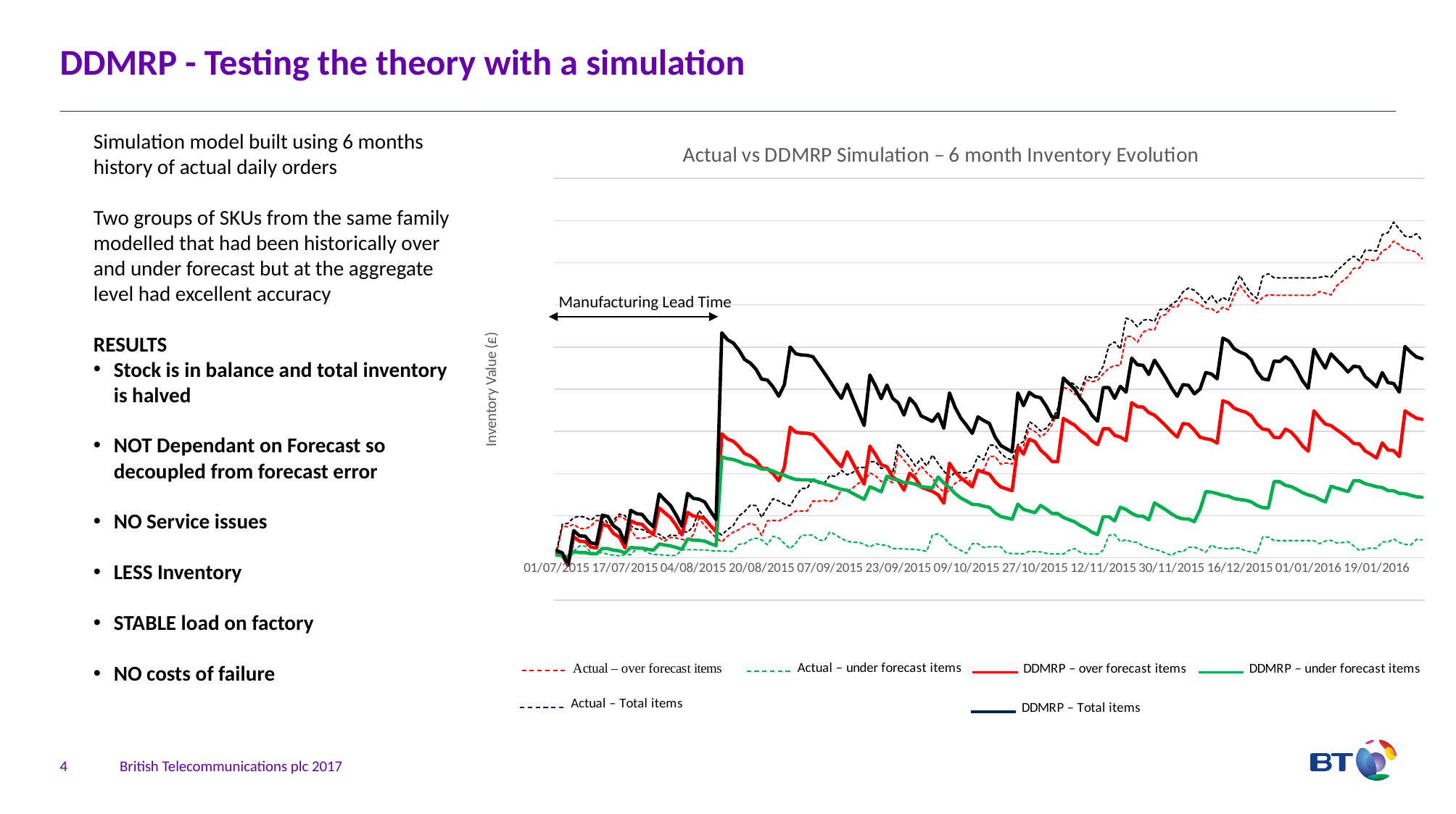

# DDMRP - Testing the theory with a simulation

### Chart: Actual Inventory Evolution

| Category | Actual - PET | Actual - PEUT | Actual - Total |
|---|---|---|---|
| 01/07/2015 | 55243.119999999995 | 33114.44 | 88357.56 |
| 02/07/2015 | 377518.12 | 20641.73 | 398159.85 |
| 03/07/2015 | 368156.13 | 43166.74 | 411322.87 |
| 06/07/2015 | 398723.89 | 79784.88 | 478508.77 |
| 07/07/2015 | 351684.94999999995 | 141846.1 | 493531.04999999993 |
| 08/07/2015 | 343071.8 | 139641.06 | 482712.86 |
| 09/07/2015 | 376525.85 | 67889.56 | 444415.41 |
| 10/07/2015 | 445421.13 | 55994.1 | 501415.23 |
| 13/07/2015 | 438398.77 | 63347.85 | 501746.62 |
| 14/07/2015 | 362158.72 | 41445.47 | 403604.18999999994 |
| 15/07/2015 | 414701.64 | 32613.909999999996 | 447315.55 |
| 16/07/2015 | 494789.99 | 25193.949999999997 | 519983.94 |
| 17/07/2015 | 462584.73 | 39600.23 | 502184.95999999996 |
| 20/07/2015 | 343064.94999999995 | 37533.01 | 380597.95999999996 |
| 21/07/2015 | 235137.65 | 106102.95999999999 | 341240.61 |
| 22/07/2015 | 231807.45 | 105551.70000000001 | 337359.15 |
| 23/07/2015 | 242624.59000000003 | 59443.950000000004 | 302068.54000000004 |
| 24/07/2015 | 267884.95 | 40663.14 | 308548.09 |
| 27/07/2015 | 239918.68 | 39284.99 | 279203.67 |
| 28/07/2015 | 200166.27000000002 | 31962.910000000003 | 232129.18000000002 |
| 29/07/2015 | 243230.26 | 28507.0 | 271737.26 |
| 30/07/2015 | 235471.02000000002 | 28507.0 | 263978.02 |
| 31/07/2015 | 221665.12 | 97591.58 | 319256.7 |
| 03/08/2015 | 205868.49 | 97288.39 | 303156.88 |
| 04/08/2015 | 276471.41 | 97836.89 | 374308.3 |
| 05/08/2015 | 468582.96 | 94884.06999999999 | 563467.03 |
| 06/08/2015 | 381165.28 | 94447.35 | 475612.63 |
| 07/08/2015 | 307627.14 | 85930.22 | 393557.36 |
| 10/08/2015 | 236048.28 | 83571.99 | 319620.27 |
| 11/08/2015 | 190032.18 | 80264.43 | 270296.61 |
| 12/08/2015 | 256299.0 | 80264.43 | 336563.43 |
| 13/08/2015 | 304623.04000000004 | 77067.07 | 381690.11000000004 |
| 14/08/2015 | 334558.14 | 161327.66999999998 | 495885.81 |
| 17/08/2015 | 380882.4 | 169016.84 | 549899.24 |
| 18/08/2015 | 410456.95999999996 | 214967.72 | 625424.6799999999 |
| 19/08/2015 | 386138.69999999995 | 234091.03999999998 | 620229.74 |
| 20/08/2015 | 266344.14 | 214201.71000000002 | 480545.85000000003 |
| 21/08/2015 | 439152.52 | 155956.93 | 595109.45 |
| 24/08/2015 | 445290.61 | 256310.83 | 701601.44 |
| 25/08/2015 | 439619.76 | 236445.35 | 676065.11 |
| 26/08/2015 | 466990.81999999995 | 169651.6 | 636642.4199999999 |
| 27/08/2015 | 507669.5 | 108917.38 | 616586.88 |
| 28/08/2015 | 555426.74 | 175713.94 | 731140.6799999999 |
| 31/08/2015 | 555426.74 | 268948.56 | 824375.3 |
| 01/09/2015 | 555426.74 | 268948.56 | 824375.3 |
| 02/09/2015 | 674833.27 | 270762.45999999996 | 945595.73 |
| 03/09/2015 | 671868.88 | 212557.22 | 884426.1 |
| 04/09/2015 | 681839.28 | 204218.95 | 886058.23 |
| 07/09/2015 | 671302.0900000001 | 308446.52 | 979748.6100000001 |
| 08/09/2015 | 691405.6 | 273925.69 | 965331.29 |
| 09/09/2015 | 807871.0900000001 | 229863.03 | 1037734.1200000001 |
| 10/09/2015 | 788043.74 | 197673.21000000002 | 985716.95 |
| 11/09/2015 | 829435.27 | 183270.64 | 1012705.91 |
| 14/09/2015 | 885819.55 | 186875.49 | 1072695.04 |
| 15/09/2015 | 911806.6699999999 | 161460.57 | 1073267.24 |
| 16/09/2015 | 1008496.6100000001 | 129938.35 | 1138434.9600000002 |
| 17/09/2015 | 975374.8500000001 | 168101.25 | 1143476.1 |
| 18/09/2015 | 905003.5700000001 | 154686.39 | 1059689.96 |
| 21/09/2015 | 928630.63 | 149918.03 | 1078548.66 |
| 22/09/2015 | 892079.8300000001 | 111694.63 | 1003774.4600000001 |
| 23/09/2015 | 1246956.08 | 110151.1 | 1357107.1800000002 |
| 24/09/2015 | 1158751.04 | 107203.32 | 1265954.36 |
| 25/09/2015 | 1085349.62 | 102517.61 | 1187867.2300000002 |
| 28/09/2015 | 987485.06 | 102517.61 | 1090002.6700000002 |
| 29/09/2015 | 1089884.77 | 90778.89 | 1180663.66 |
| 30/09/2015 | 1011141.29 | 78303.87 | 1089445.1600000001 |
| 01/10/2015 | 949348.6699999999 | 271133.05 | 1220481.72 |
| 02/10/2015 | 833737.87 | 286131.01 | 1119868.88 |
| 05/10/2015 | 784288.8200000001 | 244344.89 | 1028633.7100000001 |
| 06/10/2015 | 793358.6799999999 | 163147.77 | 956506.45 |
| 07/10/2015 | 886633.2 | 126732.37 | 1013365.57 |
| 08/10/2015 | 922690.6100000001 | 88438.68 | 1011129.29 |
| 09/10/2015 | 953400.01 | 54621.69 | 1008021.7 |
| 12/10/2015 | 877868.61 | 168192.13999999998 | 1046060.75 |
| 13/10/2015 | 1039842.8500000001 | 168192.13999999998 | 1208034.99 |
| 14/10/2015 | 1039667.44 | 122609.18 | 1162276.6199999999 |
| 15/10/2015 | 1203893.1099999999 | 132274.2 | 1336167.3099999998 |
| 16/10/2015 | 1203893.1099999999 | 132274.2 | 1336167.3099999998 |
| 19/10/2015 | 1111494.72 | 131447.31 | 1242942.03 |
| 20/10/2015 | 1126044.9 | 56642.67999999999 | 1182687.5799999998 |
| 21/10/2015 | 1112764.21 | 51930.009999999995 | 1164694.22 |
| 22/10/2015 | 1291218.77 | 51026.020000000004 | 1342244.79 |
| 23/10/2015 | 1328556.42 | 50534.72 | 1379091.14 |
| 26/10/2015 | 1537876.1600000001 | 77634.66 | 1615510.82 |
| 27/10/2015 | 1498497.67 | 73344.51 | 1571842.18 |
| 28/10/2015 | 1433378.62 | 71674.56 | 1505053.1800000002 |
| 29/10/2015 | 1482376.9900000002 | 54139.979999999996 | 1536516.9700000002 |
| 30/10/2015 | 1580488.53 | 47282.450000000004 | 1627770.98 |
| 02/11/2015 | 1723634.18 | 47282.450000000004 | 1770916.63 |
| 03/11/2015 | 2020760.9500000002 | 46163.39 | 2066924.34 |
| 04/11/2015 | 2003682.1099999999 | 90898.45999999999 | 2094580.5699999998 |
| 05/11/2015 | 1942961.19 | 110454.07 | 2053415.26 |
| 06/11/2015 | 1920658.0699999998 | 65658.79999999999 | 1986316.8699999999 |
| 09/11/2015 | 2110640.74 | 46319.369999999995 | 2156960.1100000003 |
| 10/11/2015 | 2088902.65 | 46319.369999999995 | 2135222.02 |
| 11/11/2015 | 2105375.19 | 44941.22 | 2150316.41 |
| 12/11/2015 | 2183188.51 | 91341.32 | 2274529.8299999996 |
| 13/11/2015 | 2250111.27 | 267893.36 | 2518004.63 |
| 16/11/2015 | 2284368.2800000003 | 278369.32 | 2562737.6 |
| 17/11/2015 | 2281437.5 | 194400.26 | 2475837.76 |
| 18/11/2015 | 2628300.56 | 215160.71 | 2843461.27 |
| 19/11/2015 | 2625257.8200000003 | 190956.02 | 2816213.8400000003 |
| 20/11/2015 | 2557843.49 | 183750.08 | 2741593.5700000003 |
| 23/11/2015 | 2678710.4000000004 | 139837.74 | 2818548.1400000006 |
| 24/11/2015 | 2710115.75 | 118543.51000000001 | 2828659.26 |
| 25/11/2015 | 2702461.83 | 99865.47 | 2802327.3000000003 |
| 26/11/2015 | 2864287.1 | 85214.47 | 2949501.5700000003 |
| 27/11/2015 | 2888425.3200000003 | 55024.72 | 2943450.0400000005 |
| 30/11/2015 | 2976985.46 | 29682.800000000003 | 3006668.26 |
| 01/12/2015 | 2975305.2199999997 | 76276.69 | 3051581.9099999997 |
| 02/12/2015 | 3080732.73 | 73915.95 | 3154648.68 |
| 03/12/2015 | 3075535.46 | 125814.31999999999 | 3201349.78 |
| 04/12/2015 | 3045511.69 | 127448.76 | 3172960.4499999997 |
| 07/12/2015 | 3007778.4299999997 | 103756.01000000001 | 3111534.4399999995 |
| 08/12/2015 | 2958468.81 | 66461.78 | 3024930.59 |
| 09/12/2015 | 2958468.81 | 155887.18 | 3114355.99 |
| 10/12/2015 | 2909060.24 | 114914.84999999999 | 3023975.0900000003 |
| 11/12/2015 | 2973304.49 | 117490.87 | 3090795.3600000003 |
| 14/12/2015 | 2943429.56 | 104409.22 | 3047838.7800000003 |
| 15/12/2015 | 3109095.32 | 119495.41999999998 | 3228590.7399999998 |
| 16/12/2015 | 3232810.2300000004 | 115360.97 | 3348171.2000000007 |
| 17/12/2015 | 3143753.9299999997 | 82820.63 | 3226574.5599999996 |
| 18/12/2015 | 3062383.8600000003 | 70519.64 | 3132903.5000000005 |
| 21/12/2015 | 3020185.9000000004 | 56043.55 | 3076229.45 |
| 22/12/2015 | 3091414.38 | 247046.43 | 3338460.81 |
| 23/12/2015 | 3123567.17 | 247046.43 | 3370613.6 |
| 24/12/2015 | 3115018.82 | 205707.08000000002 | 3320725.9 |
| 25/12/2015 | 3115018.82 | 205707.08000000002 | 3320725.9 |
| 28/12/2015 | 3115018.82 | 205707.08000000002 | 3320725.9 |
| 29/12/2015 | 3115018.82 | 205707.08000000002 | 3320725.9 |
| 30/12/2015 | 3115018.82 | 205707.08000000002 | 3320725.9 |
| 31/12/2015 | 3115018.82 | 205707.08000000002 | 3320725.9 |
| 01/01/2016 | 3115018.82 | 205707.08000000002 | 3320725.9 |
| 04/01/2016 | 3115018.82 | 204328.93 | 3319347.75 |
| 05/01/2016 | 3158171.7800000003 | 168732.84 | 3326904.62 |
| 06/01/2016 | 3140104.51 | 200254.49 | 3340359.0 |
| 07/01/2016 | 3118917.65 | 208134.90000000002 | 3327052.55 |
| 08/01/2016 | 3227760.41 | 177693.1 | 3405453.5100000002 |
| 11/01/2016 | 3281569.71 | 181751.56 | 3463321.27 |
| 12/01/2016 | 3336827.94 | 191439.95 | 3528267.89 |
| 13/01/2016 | 3436183.34 | 142691.91 | 3578875.25 |
| 14/01/2016 | 3436445.89 | 87576.59 | 3524022.48 |
| 15/01/2016 | 3542077.96 | 106279.31 | 3648357.27 |
| 18/01/2016 | 3528526.3500000006 | 118410.35 | 3646936.7000000007 |
| 19/01/2016 | 3526820.79 | 112691.65 | 3639512.44 |
| 20/01/2016 | 3643085.86 | 189922.80000000002 | 3833008.6599999997 |
| 21/01/2016 | 3668154.73 | 188095.17 | 3856249.9 |
| 22/01/2016 | 3758092.86 | 224626.86 | 3982719.7199999997 |
| 25/01/2016 | 3714684.5100000002 | 182831.95 | 3897516.4600000004 |
| 26/01/2016 | 3654066.5999999996 | 160752.35 | 3814818.9499999997 |
| 27/01/2016 | 3650146.28 | 153712.76 | 3803859.04 |
| 28/01/2016 | 3625519.19 | 218726.59000000003 | 3844245.78 |
| 29/01/2016 | 3547763.9299999997 | 214317.01 | 3762080.9399999995 |
Simulation model built using 6 months history of actual daily orders

Two groups of SKUs from the same family modelled that had been historically over and under forecast but at the aggregate level had excellent accuracy

RESULTS
Stock is in balance and total inventory is halved

NOT Dependant on Forecast so decoupled from forecast error

NO Service issues

LESS Inventory

STABLE load on factory

NO costs of failure

### Chart: Actual vs DDMRP Simulation – 6 month Inventory Evolution

| Category | Actual - PET | Actual - PEUT | Actual - Total | DDMRP - PET | DDMRP - PEUT | DDMRP - Total |
|---|---|---|---|---|---|---|
| 01/07/2015 | 55243.119999999995 | 33114.44 | 88357.56 | 55243.13372 | 33114.450209999995 | 88357.58393 |
| 02/07/2015 | 377518.12 | 20641.73 | 398159.85 | 30230.35868868954 | 28218.894877108898 | 58449.25356579844 |
| 03/07/2015 | 368156.13 | 43166.74 | 411322.87 | -90079.31677142033 | 4671.620631853717 | -85407.69613956661 |
| 06/07/2015 | 398723.89 | 79784.88 | 478508.77 | 250544.4173621572 | 73735.10126776717 | 324279.5186299244 |
| 07/07/2015 | 351684.94999999995 | 141846.1 | 493531.04999999993 | 198228.6561041417 | 63495.74543058651 | 261724.4015347282 |
| 08/07/2015 | 343071.8 | 139641.06 | 482712.86 | 194105.25912433717 | 62688.705106238645 | 256793.96423057583 |
| 09/07/2015 | 376525.85 | 67889.56 | 444415.41 | 128636.55289052552 | 49875.025954716446 | 178511.57884524198 |
| 10/07/2015 | 445421.13 | 55994.1 | 501415.23 | 117259.05371222452 | 47648.196796113596 | 164907.2505083381 |
| 13/07/2015 | 438398.77 | 63347.85 | 501746.62 | 394149.6189845006 | 112616.83730640511 | 506766.4562909057 |
| 14/07/2015 | 362158.72 | 41445.47 | 403604.18999999994 | 381094.5210515089 | 110061.66483044953 | 491156.18588195846 |
| 15/07/2015 | 414701.64 | 32613.909999999996 | 447315.55 | 289075.62282604957 | 92051.52371773793 | 381127.1465437875 |
| 16/07/2015 | 494789.99 | 25193.949999999997 | 519983.94 | 247486.33761708165 | 83911.57736068533 | 331397.914977767 |
| 17/07/2015 | 462584.73 | 39600.23 | 502184.95999999996 | 119937.23660018861 | 58947.38682576563 | 178884.62342595425 |
| 20/07/2015 | 343064.94999999995 | 37533.01 | 380597.95999999996 | 440350.90659822745 | 124055.30926659847 | 564406.2158648259 |
| 21/07/2015 | 235137.65 | 106102.95999999999 | 341240.61 | 407877.73930827825 | 117699.58955524396 | 525577.3288635223 |
| 22/07/2015 | 231807.45 | 105551.70000000001 | 337359.15 | 399550.43851576594 | 116069.75193217573 | 515620.19044794166 |
| 23/07/2015 | 242624.59000000003 | 59443.950000000004 | 302068.54000000004 | 328737.27835732873 | 102210.04450592832 | 430947.322863257 |
| 24/07/2015 | 267884.95 | 40663.14 | 308548.09 | 276447.3409033092 | 91975.74296045299 | 368423.08386376215 |
| 27/07/2015 | 239918.68 | 39284.99 | 279203.67 | 593048.1652789554 | 164716.5627063807 | 757764.7279853361 |
| 28/07/2015 | 200166.27000000002 | 31962.910000000003 | 232129.18000000002 | 534298.2671478069 | 153217.90345155093 | 687516.1705993579 |
| 29/07/2015 | 243230.26 | 28507.0 | 271737.26 | 478169.4531323066 | 142232.24854367008 | 620401.7016759766 |
| 30/07/2015 | 235471.02000000002 | 28507.0 | 263978.02 | 383415.2822548683 | 123686.75385257523 | 507102.0361074435 |
| 31/07/2015 | 221665.12 | 97591.58 | 319256.7 | 272151.0677444337 | 101909.8771156017 | 374060.94486003544 |
| 03/08/2015 | 205868.49 | 97288.39 | 303156.88 | 539653.4966800006 | 226005.58225000012 | 765659.0789300007 |
| 04/08/2015 | 276471.41 | 97836.89 | 374308.3 | 495971.7397374661 | 210419.7639598926 | 706391.5036973587 |
| 05/08/2015 | 468582.96 | 94884.06999999999 | 563467.03 | 488368.81496400805 | 207707.01126204748 | 696075.8262260555 |
| 06/08/2015 | 381165.28 | 94447.35 | 475612.63 | 464308.66771707596 | 199122.25851235288 | 663430.9262294288 |
| 07/08/2015 | 307627.14 | 85930.22 | 393557.36 | 383885.8450319694 | 170427.0871529089 | 554312.9321848783 |
| 10/08/2015 | 236048.28 | 83571.99 | 319620.27 | 310128.68385185447 | 144110.24936500227 | 454238.93321685673 |
| 11/08/2015 | 190032.18 | 80264.43 | 270296.61 | 1471457.0413216143 | 1198097.1817159157 | 2669554.2230375297 |
| 12/08/2015 | 256299.0 | 80264.43 | 336563.43 | 1410663.1517442937 | 1176405.6889184192 | 2587068.840662713 |
| 13/08/2015 | 304623.04000000004 | 77067.07 | 381690.11000000004 | 1383666.0518453592 | 1166773.020206439 | 2550439.072051798 |
| 14/08/2015 | 334558.14 | 161327.66999999998 | 495885.81 | 1321356.6264988845 | 1144540.7784381248 | 2465897.4049370093 |
| 17/08/2015 | 380882.4 | 169016.84 | 549899.24 | 1238203.0561409185 | 1114871.2658432466 | 2353074.3219841653 |
| 18/08/2015 | 410456.95999999996 | 214967.72 | 625424.6799999999 | 1207795.919991821 | 1104021.8831280353 | 2311817.8031198564 |
| 19/08/2015 | 386138.69999999995 | 234091.03999999998 | 620229.74 | 1154349.453063419 | 1084951.9788911205 | 2239301.4319545394 |
| 20/08/2015 | 266344.14 | 214201.71000000002 | 480545.85000000003 | 1066216.0603907085 | 1053505.6466088672 | 2119721.7069995757 |
| 21/08/2015 | 439152.52 | 155956.93 | 595109.45 | 1059153.4990717631 | 1050985.6976625684 | 2110139.1967343315 |
| 24/08/2015 | 445290.61 | 256310.83 | 701601.44 | 999193.015407524 | 1029591.5672889387 | 2028784.5826964625 |
| 25/08/2015 | 439619.76 | 236445.35 | 676065.11 | 917205.5119722752 | 1000338.1118411091 | 1917543.6238133842 |
| 26/08/2015 | 466990.81999999995 | 169651.6 | 636642.4199999999 | 1077577.6298128432 | 979232.7233650775 | 2056810.3531779207 |
| 27/08/2015 | 507669.5 | 108917.38 | 616586.88 | 1550227.1920794854 | 951199.6418185679 | 2501426.8338980535 |
| 28/08/2015 | 555426.74 | 175713.94 | 731140.6799999999 | 1490572.9854966935 | 929914.7922814239 | 2420487.7777781175 |
| 31/08/2015 | 555426.74 | 268948.56 | 824375.3 | 1480274.2667021297 | 926240.1699450526 | 2406514.4366471823 |
| 01/09/2015 | 555426.74 | 268948.56 | 824375.3 | 1477291.0949200005 | 925175.7628200002 | 2402466.857740001 |
| 02/09/2015 | 674833.27 | 270762.45999999996 | 945595.73 | 1464333.224961788 | 921539.1491590627 | 2385872.3741208506 |
| 03/09/2015 | 671868.88 | 212557.22 | 884426.1 | 1390943.5689568806 | 900942.4132403026 | 2291885.982197183 |
| 04/09/2015 | 681839.28 | 204218.95 | 886058.23 | 1315136.878277267 | 879667.3388797042 | 2194804.2171569713 |
| 07/09/2015 | 671302.0900000001 | 308446.52 | 979748.6100000001 | 1235477.1983758302 | 857310.9268235809 | 2092788.125199411 |
| 08/09/2015 | 691405.6 | 273925.69 | 965331.29 | 1153147.3566615374 | 834205.1364393171 | 1987352.4931008546 |
| 09/09/2015 | 807871.0900000001 | 229863.03 | 1037734.1200000001 | 1079230.95986096 | 813460.5712261219 | 1892691.5310870819 |
| 10/09/2015 | 788043.74 | 197673.21000000002 | 985716.95 | 1258003.5579245416 | 802023.9104567948 | 2060027.4683813364 |
| 11/09/2015 | 829435.27 | 183270.64 | 1012705.91 | 1126370.9484951538 | 765081.3460369111 | 1891452.2945320648 |
| 14/09/2015 | 885819.55 | 186875.49 | 1072695.04 | 999101.1600006539 | 729363.203089322 | 1728464.363089976 |
| 15/09/2015 | 911806.6699999999 | 161460.57 | 1073267.24 | 875466.5089389292 | 694665.2579435358 | 1570131.766882465 |
| 16/09/2015 | 1008496.6100000001 | 129938.35 | 1138434.9600000002 | 1325436.4662340833 | 844001.872900544 | 2169438.339134627 |
| 17/09/2015 | 975374.8500000001 | 168101.25 | 1143476.1 | 1224848.040502809 | 815771.8285856838 | 2040619.8690884928 |
| 18/09/2015 | 905003.5700000001 | 154686.39 | 1059689.96 | 1106742.823887853 | 782625.7138650541 | 1889368.537752907 |
| 21/09/2015 | 928630.63 | 149918.03 | 1078548.66 | 1080810.15537761 | 969253.4405497108 | 2050063.5959273207 |
| 22/09/2015 | 892079.8300000001 | 111694.63 | 1003774.4600000001 | 958914.0987298791 | 935043.430243304 | 1893957.5289731831 |
| 23/09/2015 | 1246956.08 | 110151.1 | 1357107.1800000002 | 914964.8290632351 | 922709.110252954 | 1837673.939316189 |
| 24/09/2015 | 1158751.04 | 107203.32 | 1265954.36 | 803672.9871330728 | 891475.1625424663 | 1695148.1496755392 |
| 25/09/2015 | 1085349.62 | 102517.61 | 1187867.2300000002 | 1003417.4903070433 | 890663.4018244385 | 1894080.8921314818 |
| 28/09/2015 | 987485.06 | 102517.61 | 1090002.6700000002 | 945594.8698532465 | 874435.5393646674 | 1820030.4092179139 |
| 29/09/2015 | 1089884.77 | 90778.89 | 1180663.66 | 839675.439329644 | 844709.3537150954 | 1684384.7930447394 |
| 30/09/2015 | 1011141.29 | 78303.87 | 1089445.1600000001 | 814950.7478070612 | 837770.392972053 | 1652721.1407791143 |
| 01/10/2015 | 949348.6699999999 | 271133.05 | 1220481.72 | 787851.14644 | 830164.9160800002 | 1618016.0625200002 |
| 02/10/2015 | 833737.87 | 286131.01 | 1119868.88 | 748629.4105931659 | 960277.339022964 | 1708906.7496161298 |
| 05/10/2015 | 784288.8200000001 | 244344.89 | 1028633.7100000001 | 648603.1558481797 | 889153.064173875 | 1537756.2200220549 |
| 06/10/2015 | 793358.6799999999 | 163147.77 | 956506.45 | 1122744.7200888062 | 834348.270425431 | 1957092.9905142372 |
| 07/10/2015 | 886633.2 | 126732.37 | 1013365.57 | 1020858.8500985113 | 761901.7048821829 | 1782760.5549806943 |
| 08/10/2015 | 922690.6100000001 | 88438.68 | 1011129.29 | 947258.2781784402 | 709567.5720123759 | 1656825.850190816 |
| 09/10/2015 | 953400.01 | 54621.69 | 1008021.7 | 896821.7363702615 | 673704.3631863724 | 1570526.099556634 |
| 12/10/2015 | 877868.61 | 168192.13999999998 | 1046060.75 | 842085.6802717773 | 634783.9586582915 | 1476869.6389300688 |
| 13/10/2015 | 1039842.8500000001 | 168192.13999999998 | 1208034.99 | 1040324.5495367235 | 631656.6809544497 | 1671981.2304911732 |
| 14/10/2015 | 1039667.44 | 122609.18 | 1162276.6199999999 | 1015555.0051932461 | 614044.1462827915 | 1629599.1514760377 |
| 15/10/2015 | 1203893.1099999999 | 132274.2 | 1336167.3099999998 | 995147.869599513 | 599533.5287998947 | 1594681.3983994077 |
| 16/10/2015 | 1203893.1099999999 | 132274.2 | 1336167.3099999998 | 901446.4330439207 | 532906.5542688058 | 1434352.9873127264 |
| 19/10/2015 | 1111494.72 | 131447.31 | 1242942.03 | 841853.1741671017 | 490532.4062582283 | 1332385.58042533 |
| 20/10/2015 | 1126044.9 | 56642.67999999999 | 1182687.5799999998 | 819418.3098426443 | 474579.9599681734 | 1293998.2698108177 |
| 21/10/2015 | 1112764.21 | 51930.009999999995 | 1164694.22 | 797045.5847052152 | 458671.6981237762 | 1255717.2828289913 |
| 22/10/2015 | 1291218.77 | 51026.020000000004 | 1342244.79 | 1319129.1830881478 | 637788.1190968351 | 1956917.302184983 |
| 23/10/2015 | 1328556.42 | 50534.72 | 1379091.14 | 1231212.940891186 | 575274.7420873935 | 1806487.6829785795 |
| 26/10/2015 | 1537876.1600000001 | 77634.66 | 1615510.82 | 1406819.9192400486 | 556054.9211410405 | 1962874.8403810891 |
| 27/10/2015 | 1498497.67 | 73344.51 | 1571842.18 | 1378747.5208733266 | 536093.8720924861 | 1914841.3929658127 |
| 28/10/2015 | 1433378.62 | 71674.56 | 1505053.1800000002 | 1277576.6753580635 | 622157.0050370704 | 1899733.6803951338 |
| 29/10/2015 | 1482376.9900000002 | 54139.979999999996 | 1536516.9700000002 | 1218347.8609952775 | 580041.9975076537 | 1798389.8585029312 |
| 30/10/2015 | 1580488.53 | 47282.450000000004 | 1627770.98 | 1143801.6774701313 | 527035.4817732547 | 1670837.159243386 |
| 02/11/2015 | 1723634.18 | 47282.450000000004 | 1770916.63 | 1141426.1118400001 | 525346.3214300002 | 1666772.4332700004 |
| 03/11/2015 | 2020760.9500000002 | 46163.39 | 2066924.34 | 1654133.4821103015 | 480028.8850985209 | 2134162.3672088226 |
| 04/11/2015 | 2003682.1099999999 | 90898.45999999999 | 2094580.5699999998 | 1612683.0083464948 | 452857.47235565295 | 2065540.4807021478 |
| 05/11/2015 | 1942961.19 | 110454.07 | 2053415.26 | 1573258.0559684108 | 427013.81952946493 | 2000271.8754978757 |
| 06/11/2015 | 1920658.0699999998 | 65658.79999999999 | 1986316.8699999999 | 1505892.6919043302 | 382854.8040743276 | 1888747.4959786576 |
| 09/11/2015 | 2110640.74 | 46319.369999999995 | 2156960.1100000003 | 1457427.1117976536 | 351084.8829775296 | 1808511.9947751833 |
| 10/11/2015 | 2088902.65 | 46319.369999999995 | 2135222.02 | 1387086.2355833938 | 304975.3742852191 | 1692061.609868613 |
| 11/11/2015 | 2105375.19 | 44941.22 | 2150316.41 | 1344189.9819970138 | 276856.230992435 | 1621046.2129894488 |
| 12/11/2015 | 2183188.51 | 91341.32 | 2274529.8299999996 | 1531569.0304090239 | 488460.96956597385 | 2020029.9999749977 |
| 13/11/2015 | 2250111.27 | 267893.36 | 2518004.63 | 1531541.8198573766 | 488443.1326376439 | 2019984.9524950206 |
| 16/11/2015 | 2284368.2800000003 | 278369.32 | 2562737.6 | 1454570.6397946684 | 437987.3594489762 | 1892557.9992436445 |
| 17/11/2015 | 2281437.5 | 194400.26 | 2475837.76 | 1432982.9871544798 | 601587.761998699 | 2034570.749153179 |
| 18/11/2015 | 2628300.56 | 215160.71 | 2843461.27 | 1391614.7926172875 | 574470.284533851 | 1966085.0771511383 |
| 19/11/2015 | 2625257.8200000003 | 190956.02 | 2816213.8400000003 | 1841091.1101183342 | 527851.8179747808 | 2368942.928093115 |
| 20/11/2015 | 2557843.49 | 183750.08 | 2741593.5700000003 | 1793784.5015981065 | 496841.62028939894 | 2290626.1218875055 |
| 23/11/2015 | 2678710.4000000004 | 139837.74 | 2818548.1400000006 | 1789396.2389854663 | 493965.0477476334 | 2283361.2867330997 |
| 24/11/2015 | 2710115.75 | 118543.51000000001 | 2828659.26 | 1724425.4781484476 | 451375.73094078316 | 2175801.2090892307 |
| 25/11/2015 | 2702461.83 | 99865.47 | 2802327.3000000003 | 1693239.6348729774 | 652539.4587980288 | 2345779.093671006 |
| 26/11/2015 | 2864287.1 | 85214.47 | 2949501.5700000003 | 1631321.7648664159 | 611951.3581240976 | 2243273.122990513 |
| 27/11/2015 | 2888425.3200000003 | 55024.72 | 2943450.0400000005 | 1565918.7797875036 | 569078.7117866639 | 2134997.4915741673 |
| 30/11/2015 | 2976985.46 | 29682.800000000003 | 3006668.26 | 1493721.4426239135 | 521752.2648517967 | 2015473.7074757102 |
| 01/12/2015 | 2975305.2199999997 | 76276.69 | 3051581.9099999997 | 1433897.9872800005 | 482537.0846800003 | 1916435.0719600008 |
| 02/12/2015 | 3080732.73 | 73915.95 | 3154648.68 | 1592444.95350658 | 463453.8422003307 | 2055898.7957069108 |
| 03/12/2015 | 3075535.46 | 125814.31999999999 | 3201349.78 | 1585357.0237540961 | 460386.0093508648 | 2045743.0331049608 |
| 04/12/2015 | 3045511.69 | 127448.76 | 3172960.4499999997 | 1515516.4771967407 | 430157.2781930519 | 1945673.7553897926 |
| 07/12/2015 | 3007778.4299999997 | 103756.01000000001 | 3111534.4399999995 | 1431027.5835269247 | 571339.8124106359 | 2002367.3959375606 |
| 08/12/2015 | 2958468.81 | 66461.78 | 3024930.59 | 1413136.4471875818 | 785202.6021970467 | 2198339.0493846284 |
| 09/12/2015 | 2958468.81 | 155887.18 | 3114355.99 | 1401320.4517007305 | 780088.3445266741 | 2181408.796227405 |
| 10/12/2015 | 2909060.24 | 114914.84999999999 | 3023975.0900000003 | 1361867.5789536487 | 763012.1568038943 | 2124879.735757543 |
| 11/12/2015 | 2973304.49 | 117490.87 | 3090795.3600000003 | 1864330.3648471283 | 741910.2151448978 | 2606240.579992026 |
| 14/12/2015 | 2943429.56 | 104409.22 | 3047838.7800000003 | 1840254.2720819048 | 731489.4814678952 | 2571743.7535498003 |
| 15/12/2015 | 3109095.32 | 119495.41999999998 | 3228590.7399999998 | 1775860.085567095 | 703618.0708298974 | 2479478.1563969925 |
| 16/12/2015 | 3232810.2300000004 | 115360.97 | 3348171.2000000007 | 1749574.4093579284 | 692240.9743065237 | 2441815.383664452 |
| 17/12/2015 | 3143753.9299999997 | 82820.63 | 3226574.5599999996 | 1730201.009608732 | 683855.6835048494 | 2414056.6931135813 |
| 18/12/2015 | 3062383.8600000003 | 70519.64 | 3132903.5000000005 | 1685772.307807754 | 664625.8328144705 | 2350398.1406222247 |
| 21/12/2015 | 3020185.9000000004 | 56043.55 | 3076229.45 | 1587792.7035000375 | 622217.8153580991 | 2210010.5188581366 |
| 22/12/2015 | 3091414.38 | 247046.43 | 3338460.81 | 1528008.736529484 | 596341.8227695201 | 2124350.5592990043 |
| 23/12/2015 | 3123567.17 | 247046.43 | 3370613.6 | 1518811.780858708 | 592361.1508798193 | 2111172.9317385275 |
| 24/12/2015 | 3115018.82 | 205707.08000000002 | 3320725.9 | 1429927.010955766 | 905796.5856811716 | 2335723.596636938 |
| 25/12/2015 | 3115018.82 | 205707.08000000002 | 3320725.9 | 1424737.737206124 | 903550.5385235453 | 2328288.2757296693 |
| 28/12/2015 | 3115018.82 | 205707.08000000002 | 3320725.9 | 1526571.3181070383 | 859920.3278060041 | 2386491.645913042 |
| 29/12/2015 | 3115018.82 | 205707.08000000002 | 3320725.9 | 1492650.760593459 | 845238.6641543738 | 2337889.424747833 |
| 30/12/2015 | 3115018.82 | 205707.08000000002 | 3320725.9 | 1416554.543591808 | 812302.3227415753 | 2228856.866333383 |
| 31/12/2015 | 3115018.82 | 205707.08000000002 | 3320725.9 | 1327472.6887060392 | 773745.4732448468 | 2101218.1619508862 |
| 01/01/2016 | 3115018.82 | 205707.08000000002 | 3320725.9 | 1264974.0055600004 | 746694.4837600003 | 2011668.4893200006 |
| 04/01/2016 | 3115018.82 | 204328.93 | 3319347.75 | 1744619.8728153766 | 729330.966591177 | 2473950.8394065537 |
| 05/01/2016 | 3158171.7800000003 | 168732.84 | 3326904.62 | 1662251.8923538376 | 694403.5818900035 | 2356655.474243841 |
| 06/01/2016 | 3140104.51 | 200254.49 | 3340359.0 | 1588020.684954856 | 662926.5209844317 | 2250947.205939288 |
| 07/01/2016 | 3118917.65 | 208134.90000000002 | 3327052.55 | 1569541.2604255711 | 848996.1959400624 | 2418537.4563656338 |
| 08/01/2016 | 3227760.41 | 177693.1 | 3405453.5100000002 | 1519985.1311899754 | 827982.3750303591 | 2347967.5062203347 |
| 11/01/2016 | 3281569.71 | 181751.56 | 3463321.27 | 1473097.8784870526 | 808100.2666727214 | 2281198.145159774 |
| 12/01/2016 | 3336827.94 | 191439.95 | 3528267.89 | 1419223.4770065134 | 785255.3221261582 | 2204478.7991326717 |
| 13/01/2016 | 3436183.34 | 142691.91 | 3578875.25 | 1356647.560785298 | 916721.8562684609 | 2273369.417053759 |
| 14/01/2016 | 3436445.89 | 87576.59 | 3524022.48 | 1350083.937209869 | 913938.6120470033 | 2264022.5492568724 |
| 15/01/2016 | 3542077.96 | 106279.31 | 3648357.27 | 1269036.3592419464 | 879571.1318815062 | 2148607.491123453 |
| 18/01/2016 | 3528526.3500000006 | 118410.35 | 3646936.7000000007 | 1229579.1859251522 | 862839.6803643714 | 2092418.8662895234 |
| 19/01/2016 | 3526820.79 | 112691.65 | 3639512.44 | 1184606.0650325138 | 843769.2419995139 | 2028375.3070320277 |
| 20/01/2016 | 3643085.86 | 189922.80000000002 | 3833008.6599999997 | 1364111.3390542103 | 833960.4700521425 | 2198071.8091063527 |
| 21/01/2016 | 3668154.73 | 188095.17 | 3856249.9 | 1280662.276715593 | 798574.6625220663 | 2079236.9392376593 |
| 22/01/2016 | 3758092.86 | 224626.86 | 3982719.7199999997 | 1273026.2036611435 | 795336.6559607234 | 2068362.859621867 |
| 25/01/2016 | 3714684.5100000002 | 182831.95 | 3897516.4600000004 | 1201135.6649277513 | 764852.1340792105 | 1965987.7990069618 |
| 26/01/2016 | 3654066.5999999996 | 160752.35 | 3814818.9499999997 | 1745364.0922450493 | 761888.7907777306 | 2507252.88302278 |
| 27/01/2016 | 3650146.28 | 153712.76 | 3803859.04 | 1697801.3929127262 | 741720.2654879548 | 2439521.658400681 |
| 28/01/2016 | 3625519.19 | 218726.59000000003 | 3844245.78 | 1658250.858862836 | 724949.2252104479 | 2383200.0840732837 |
| 29/01/2016 | 3547763.9299999997 | 214317.01 | 3762080.9399999995 | 1644162.1876143764 | 718975.0537197061 | 2363137.2413340826 |
Manufacturing Lead Time
4